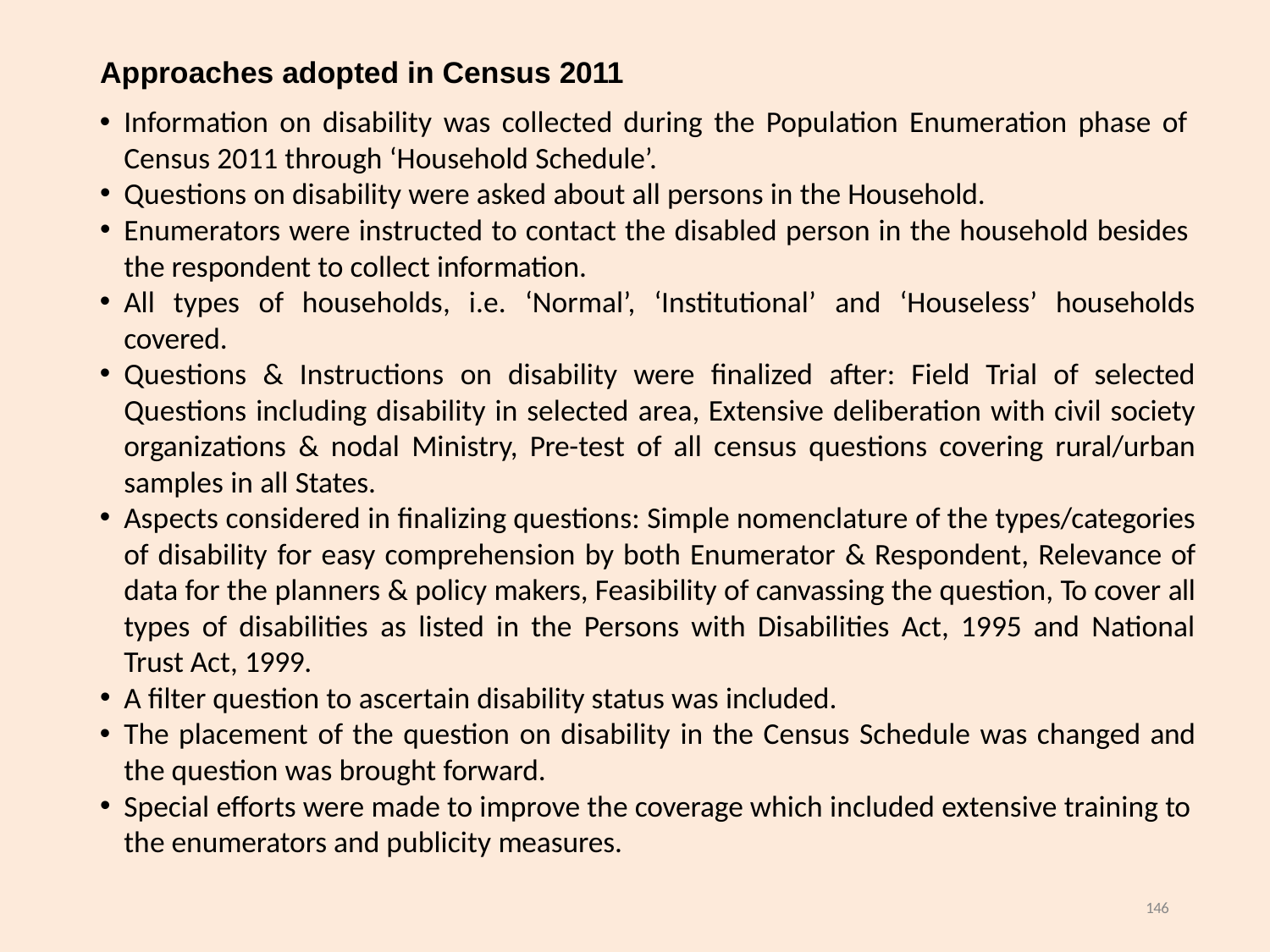

Approaches adopted in Census 2011
Information on disability was collected during the Population Enumeration phase of Census 2011 through ‘Household Schedule’.
Questions on disability were asked about all persons in the Household.
Enumerators were instructed to contact the disabled person in the household besides
the respondent to collect information.
All  types  of  households,  i.e.  ‘Normal’,  ‘Institutional’  and  ‘Houseless’  households covered.
Questions & Instructions on disability were finalized after: Field Trial of selected Questions including disability in selected area, Extensive deliberation with civil society organizations & nodal Ministry, Pre-test of all census questions covering rural/urban samples in all States.
Aspects considered in finalizing questions: Simple nomenclature of the types/categories of disability for easy comprehension by both Enumerator & Respondent, Relevance of data for the planners & policy makers, Feasibility of canvassing the question, To cover all types of disabilities as listed in the Persons with Disabilities Act, 1995 and National Trust Act, 1999.
A filter question to ascertain disability status was included.
The placement of the question on disability in the Census Schedule was changed and the question was brought forward.
Special efforts were made to improve the coverage which included extensive training to
the enumerators and publicity measures.
146